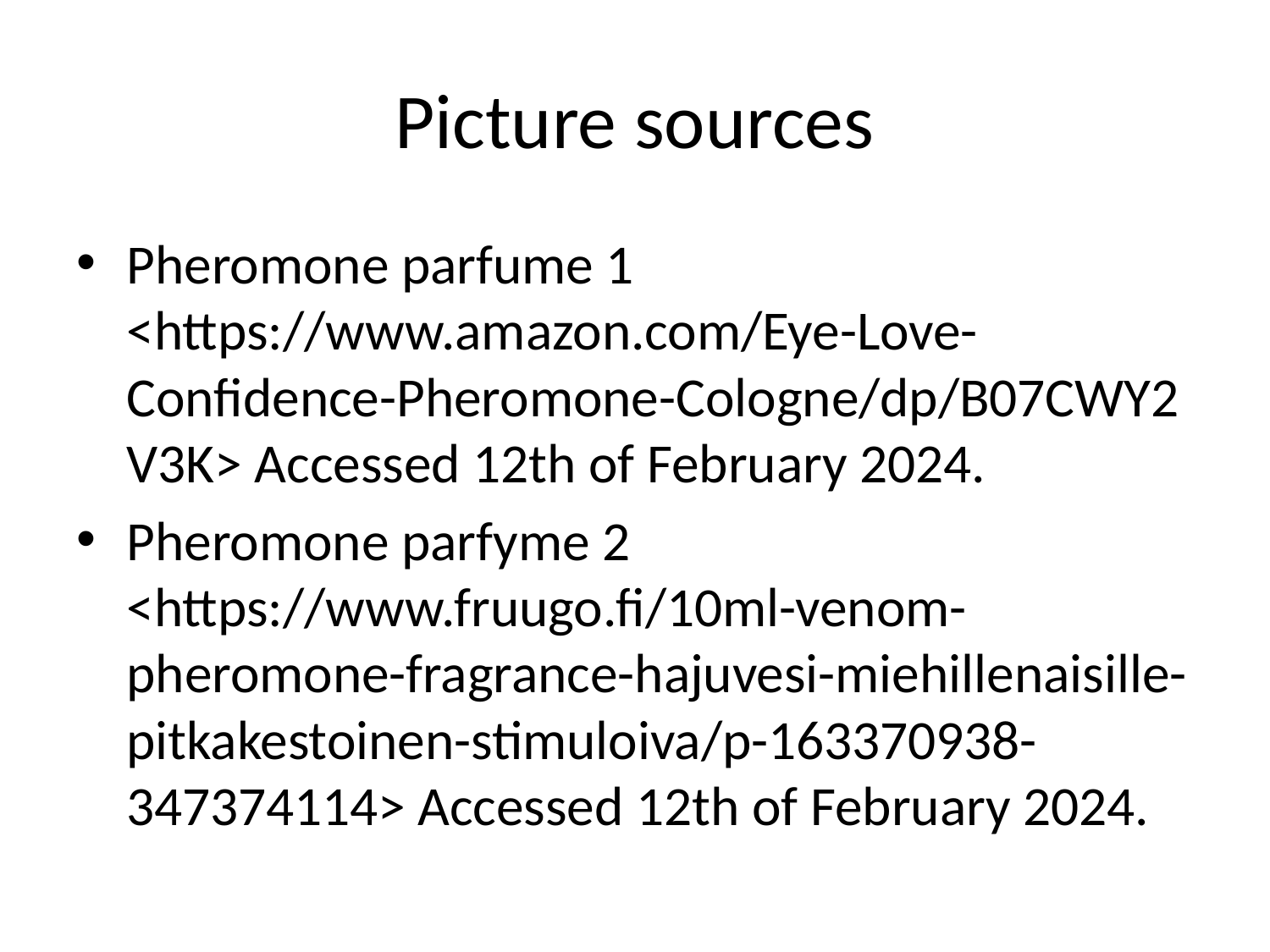

# Picture sources
Pheromone parfume 1 <https://www.amazon.com/Eye-Love-Confidence-Pheromone-Cologne/dp/B07CWY2V3K> Accessed 12th of February 2024.
Pheromone parfyme 2 <https://www.fruugo.fi/10ml-venom-pheromone-fragrance-hajuvesi-miehillenaisille-pitkakestoinen-stimuloiva/p-163370938-347374114> Accessed 12th of February 2024.